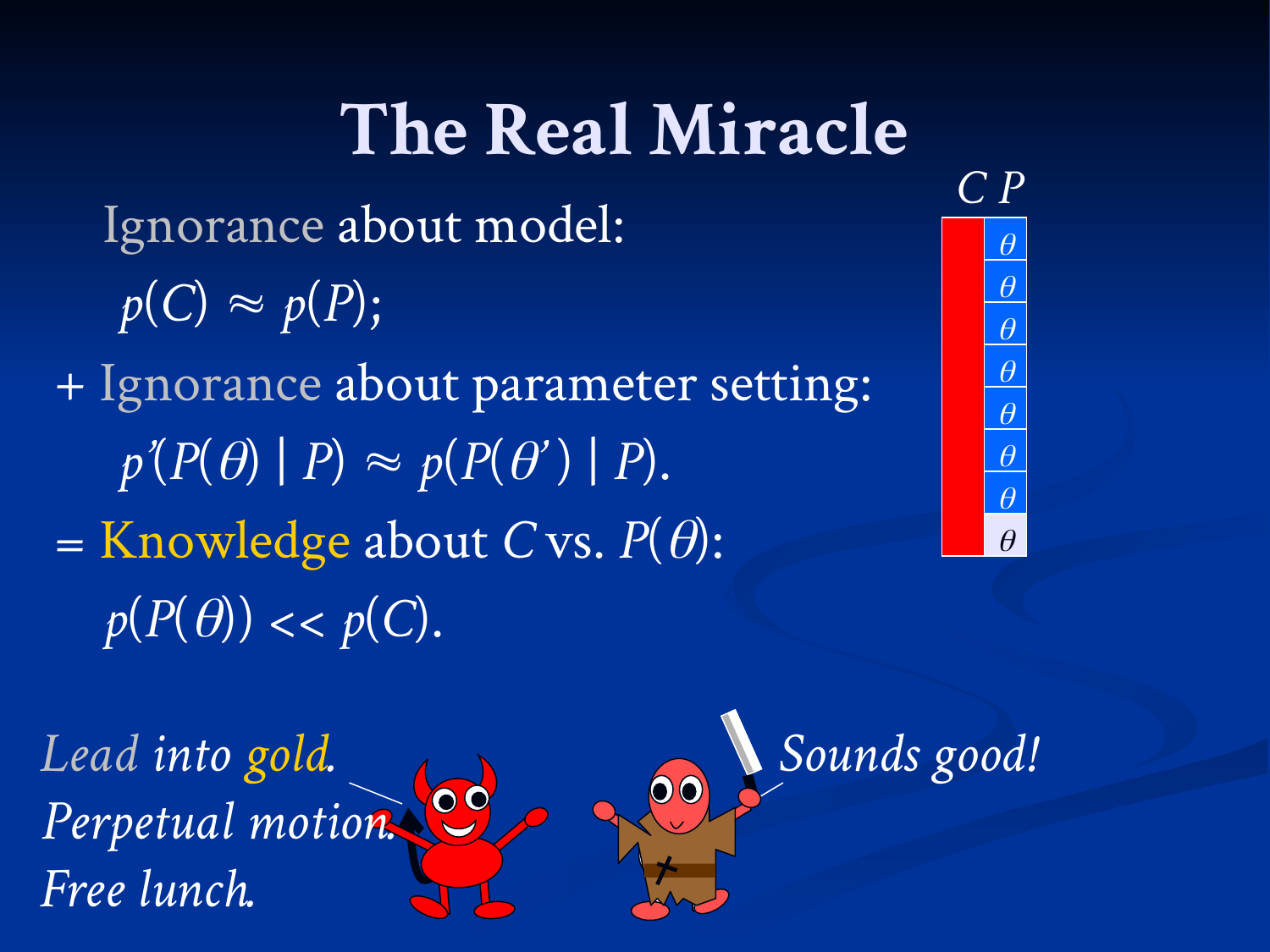

# The Real Miracle
C
P
	Ignorance about model:
p(C) ≈ p(P);
+ Ignorance about parameter setting:
p’(P(θ) | P) ≈ p(P(θ’ ) | P).
= Knowledge about C vs. P(θ):
	p(P(θ)) << p(C).

θ

θ

θ

θ

θ

θ

θ

θ
Lead into gold.
Perpetual motion.
Free lunch.

Sounds good!